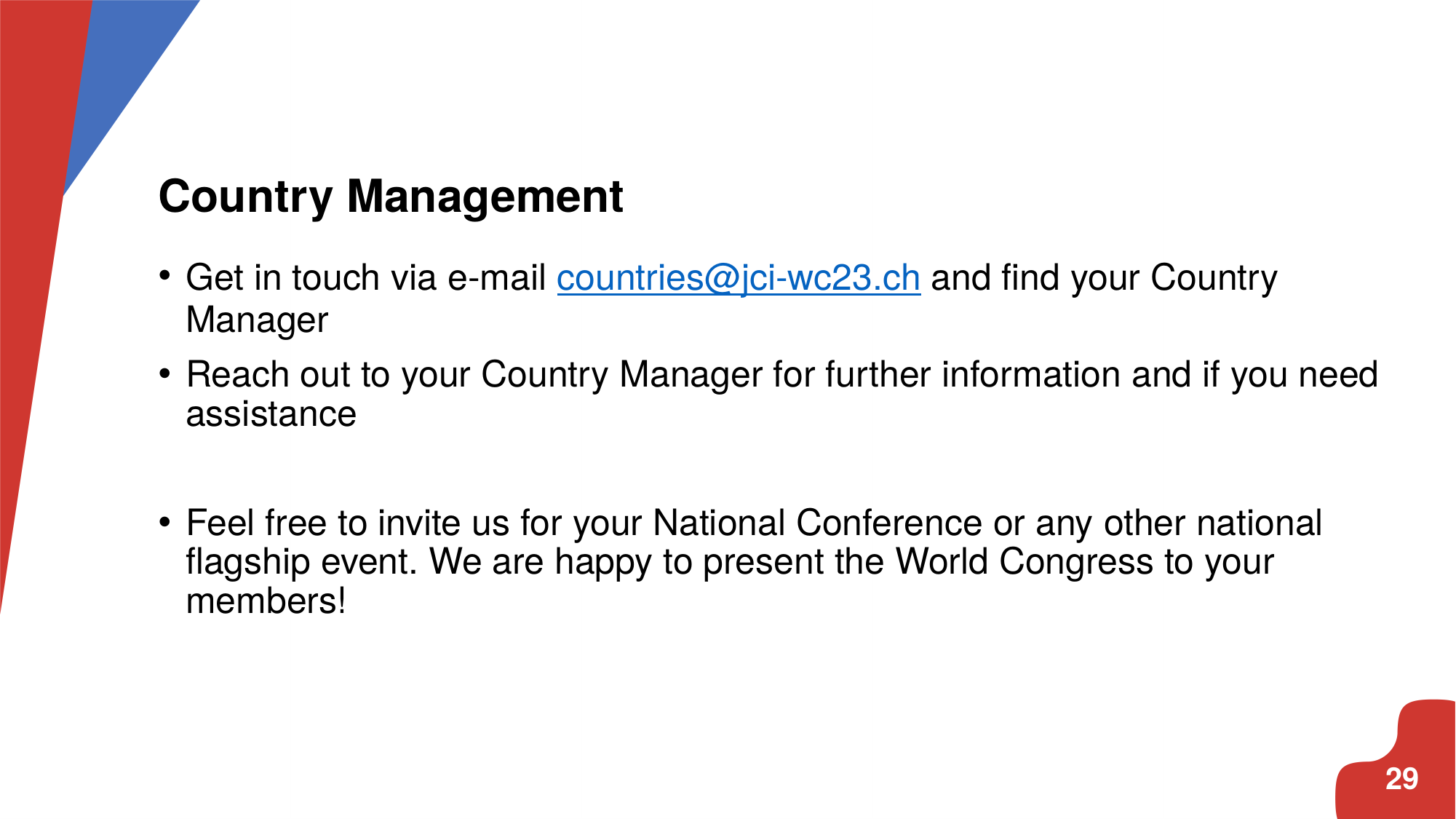

# Country Management
Get in touch via e-mail countries@jci-wc23.ch and find your Country Manager
Reach out to your Country Manager for further information and if you need assistance

Feel free to invite us for your National Conference or any other national flagship event. We are happy to present the World Congress to your members!
29